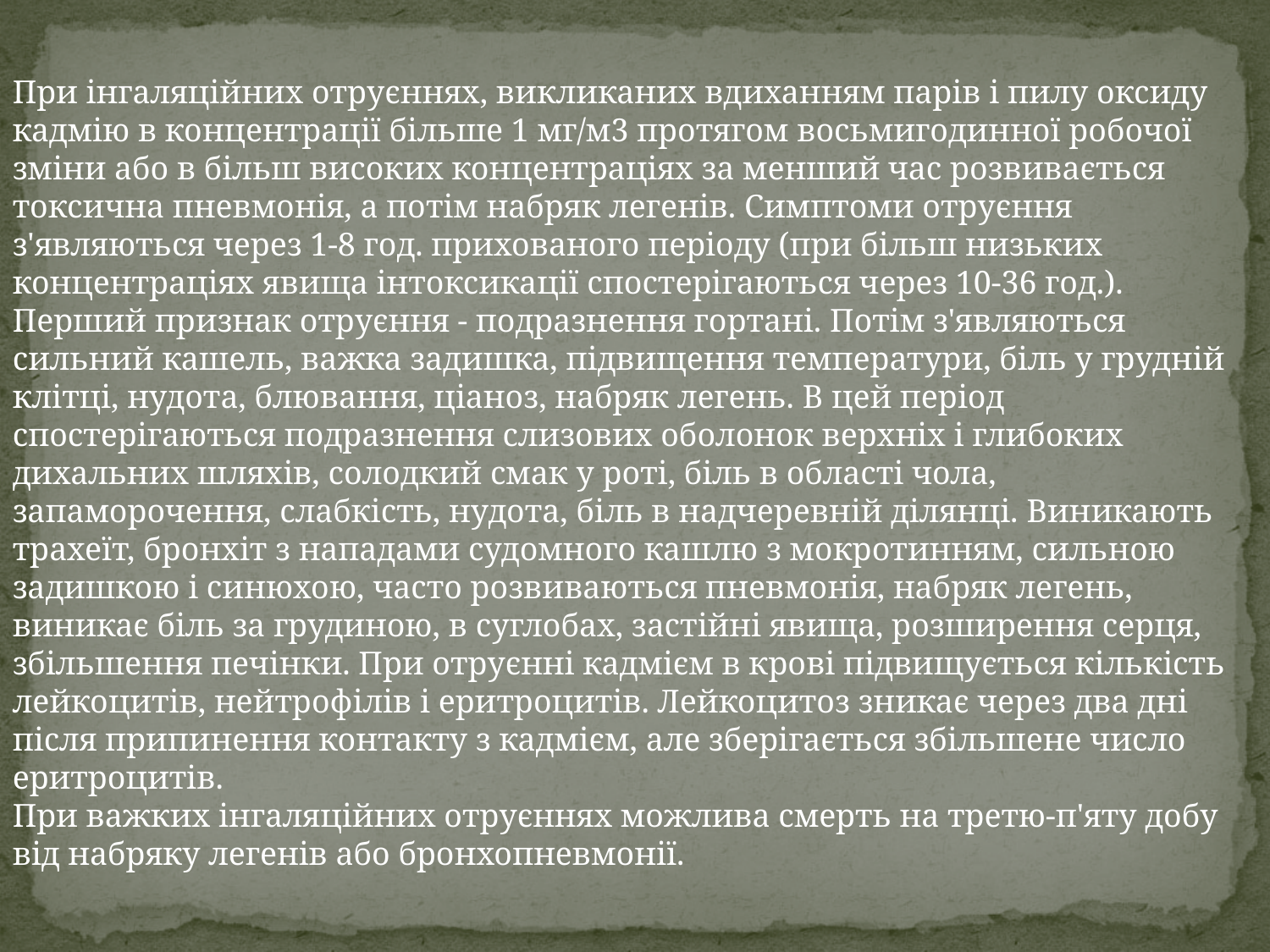

При інгаляційних отруєннях, викликаних вдиханням парів і пилу оксиду кадмію в концентрації більше 1 мг/м3 протягом восьмигодинної робочої зміни або в більш високих концентраціях за менший час розвивається токсична пневмонія, а потім набряк легенів. Симптоми отруєння з'являються через 1-8 год. прихованого періоду (при більш низьких концентраціях явища інтоксикації спостерігаються через 10-36 год.). Перший признак отруєння - подразнення гортані. Потім з'являються сильний кашель, важка задишка, підвищення температури, біль у грудній клітці, нудота, блювання, ціаноз, набряк легень. В цей період спостерігаються подразнення слизових оболонок верхніх і глибоких дихальних шляхів, солодкий смак у роті, біль в області чола, запаморочення, слабкість, нудота, біль в надчеревній ділянці. Виникають трахеїт, бронхіт з нападами судомного кашлю з мокротинням, сильною задишкою і синюхою, часто розвиваються пневмонія, набряк легень, виникає біль за грудиною, в суглобах, застійні явища, розширення серця, збільшення печінки. При отруєнні кадмієм в крові підвищується кількість лейкоцитів, нейтрофілів і еритроцитів. Лейкоцитоз зникає через два дні після припинення контакту з кадмієм, але зберігається збільшене число еритроцитів.
При важких інгаляційних отруєннях можлива смерть на третю-п'яту добу від набряку легенів або бронхопневмонії.